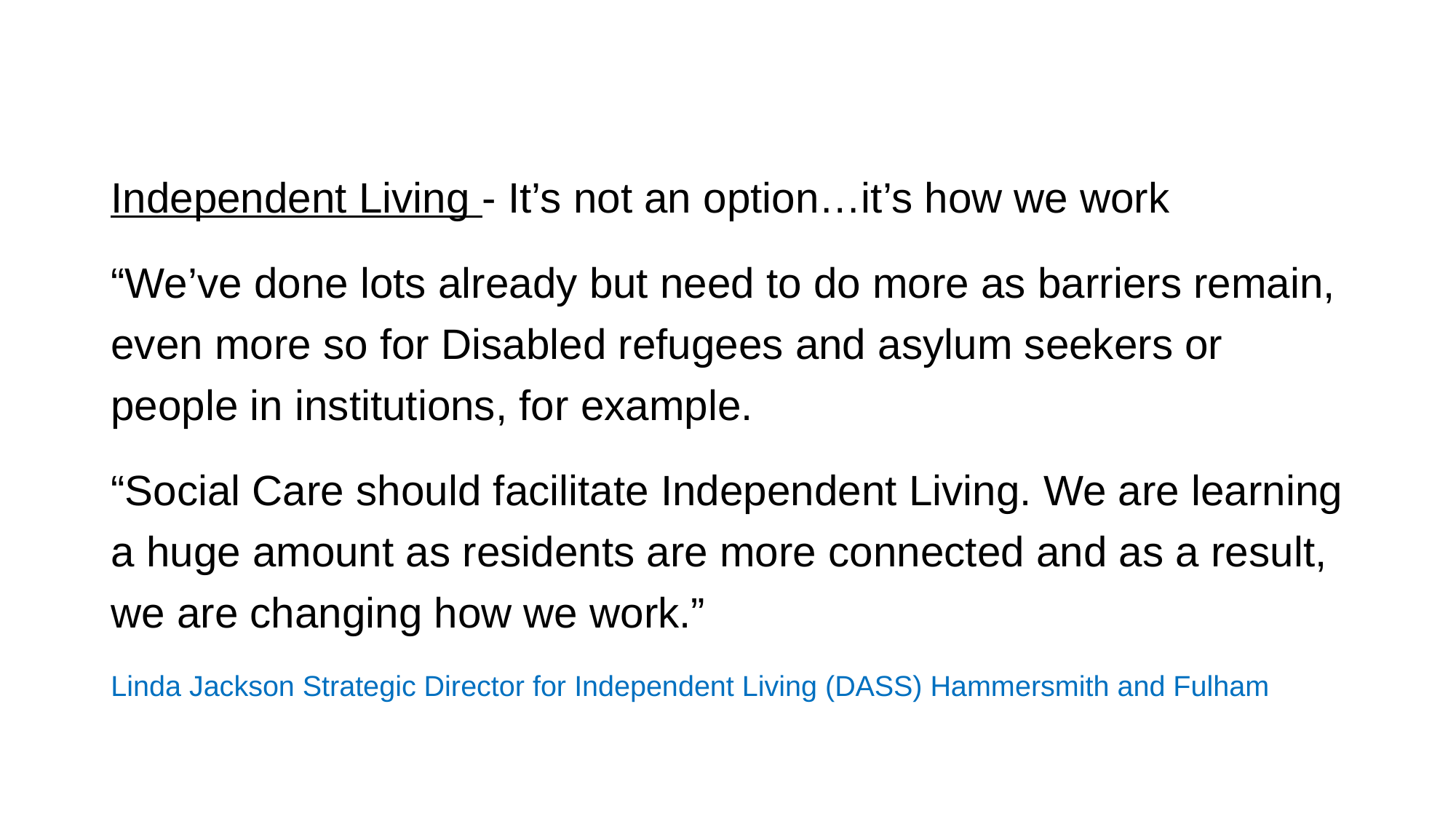

Independent Living - It’s not an option…it’s how we work
“We’ve done lots already but need to do more as barriers remain, even more so for Disabled refugees and asylum seekers or people in institutions, for example.
“Social Care should facilitate Independent Living. We are learning a huge amount as residents are more connected and as a result, we are changing how we work.”
Linda Jackson Strategic Director for Independent Living (DASS) Hammersmith and Fulham